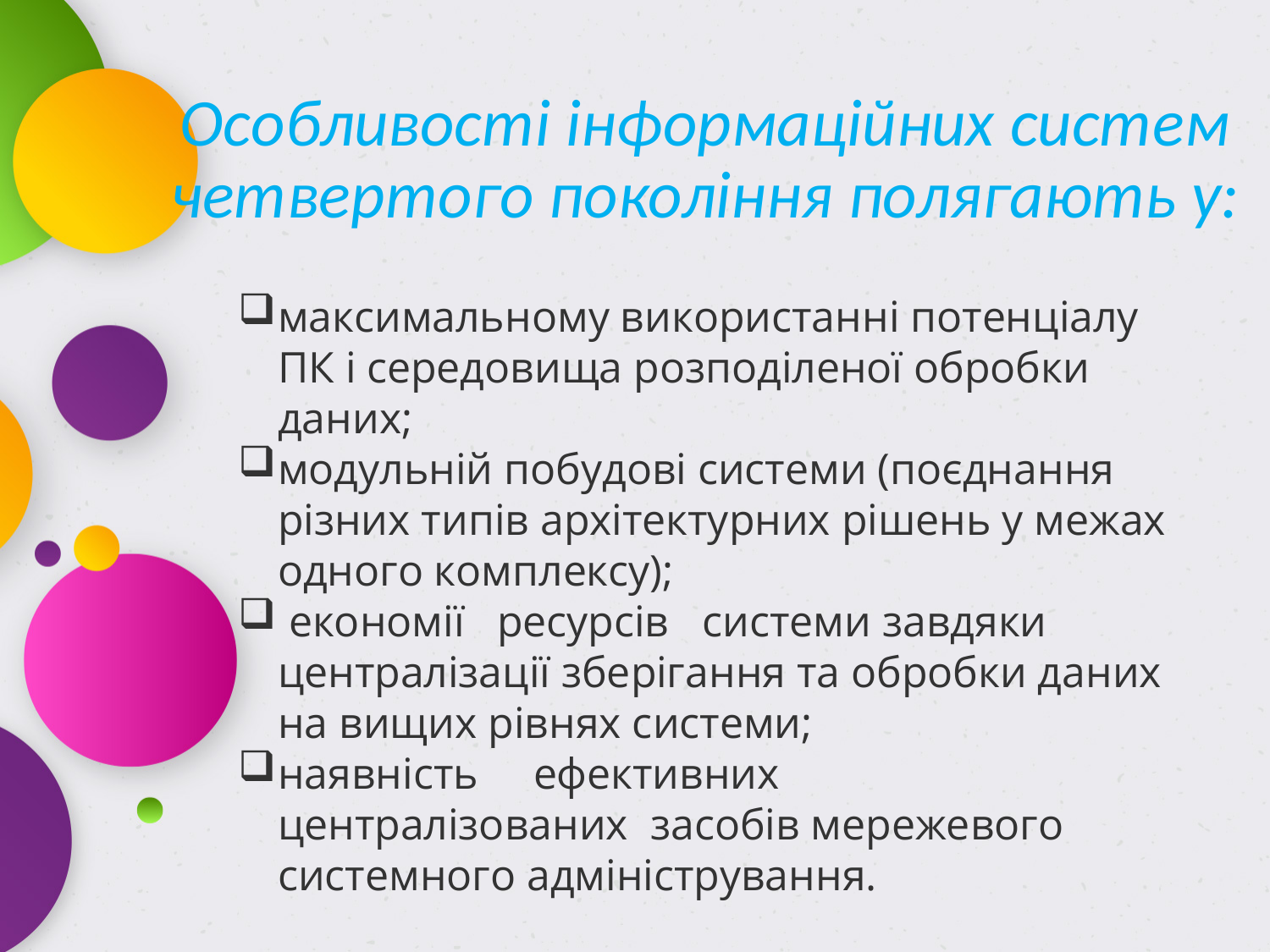

# Особливості інформаційних систем четвертого покоління полягають у:
максимальному використанні потенціалу ПК і середовища розподіленої обробки даних;
модульній побудові системи (поєднання різних типів архітектурних рішень у межах одного комплексу);
 економії   ресурсів   системи завдяки     централізації зберігання та обробки даних на вищих рівнях системи;
наявність     ефективних централізованих  засобів мережевого системного адміністрування.